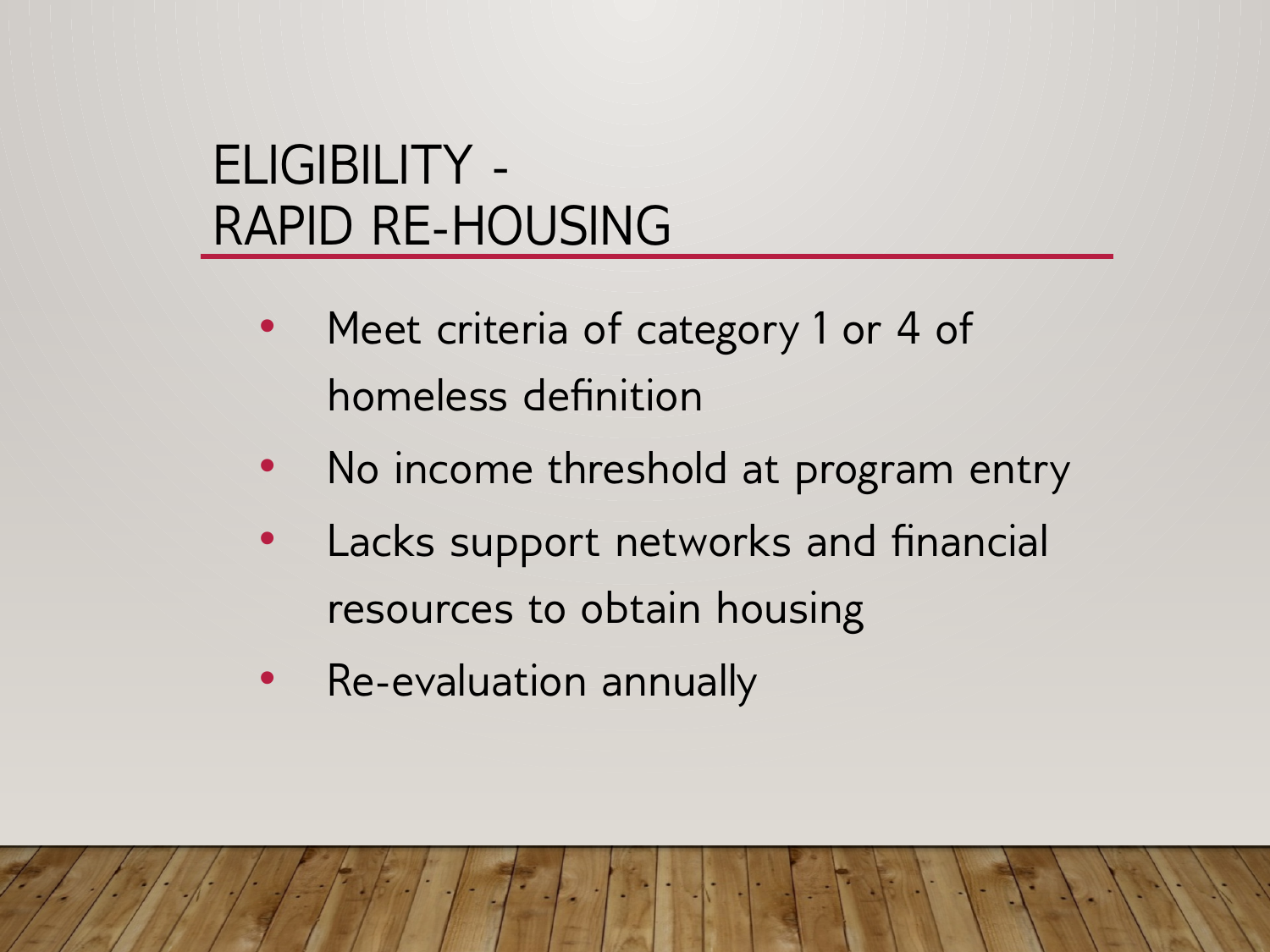

# ELIGIBILITY - Rapid Re-Housing
Meet criteria of category 1 or 4 of homeless definition
No income threshold at program entry
Lacks support networks and financial resources to obtain housing
Re-evaluation annually